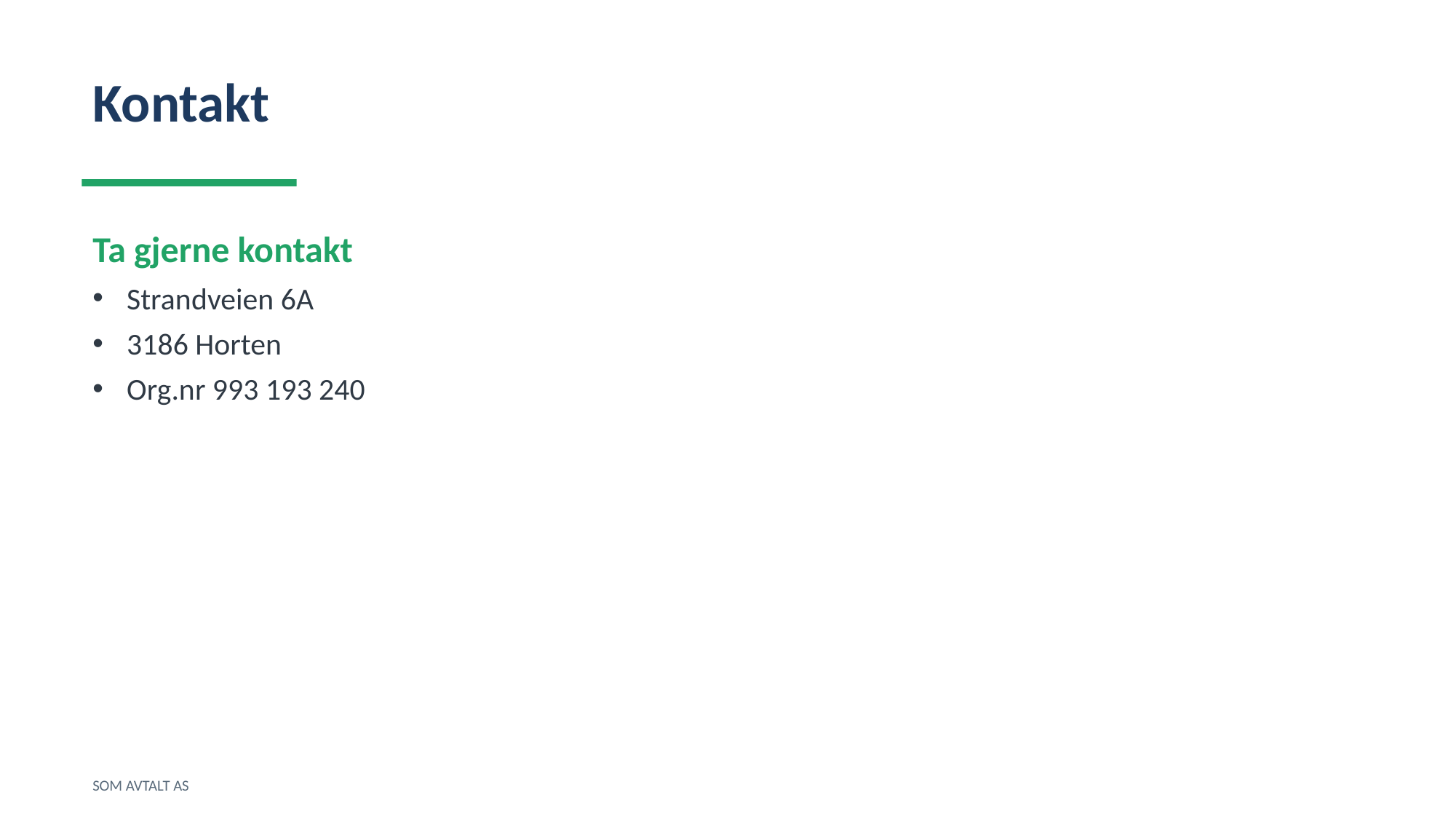

Kontakt

Ta gjerne kontakt
Strandveien 6A
3186 Horten
Org.nr 993 193 240
SOM AVTALT AS